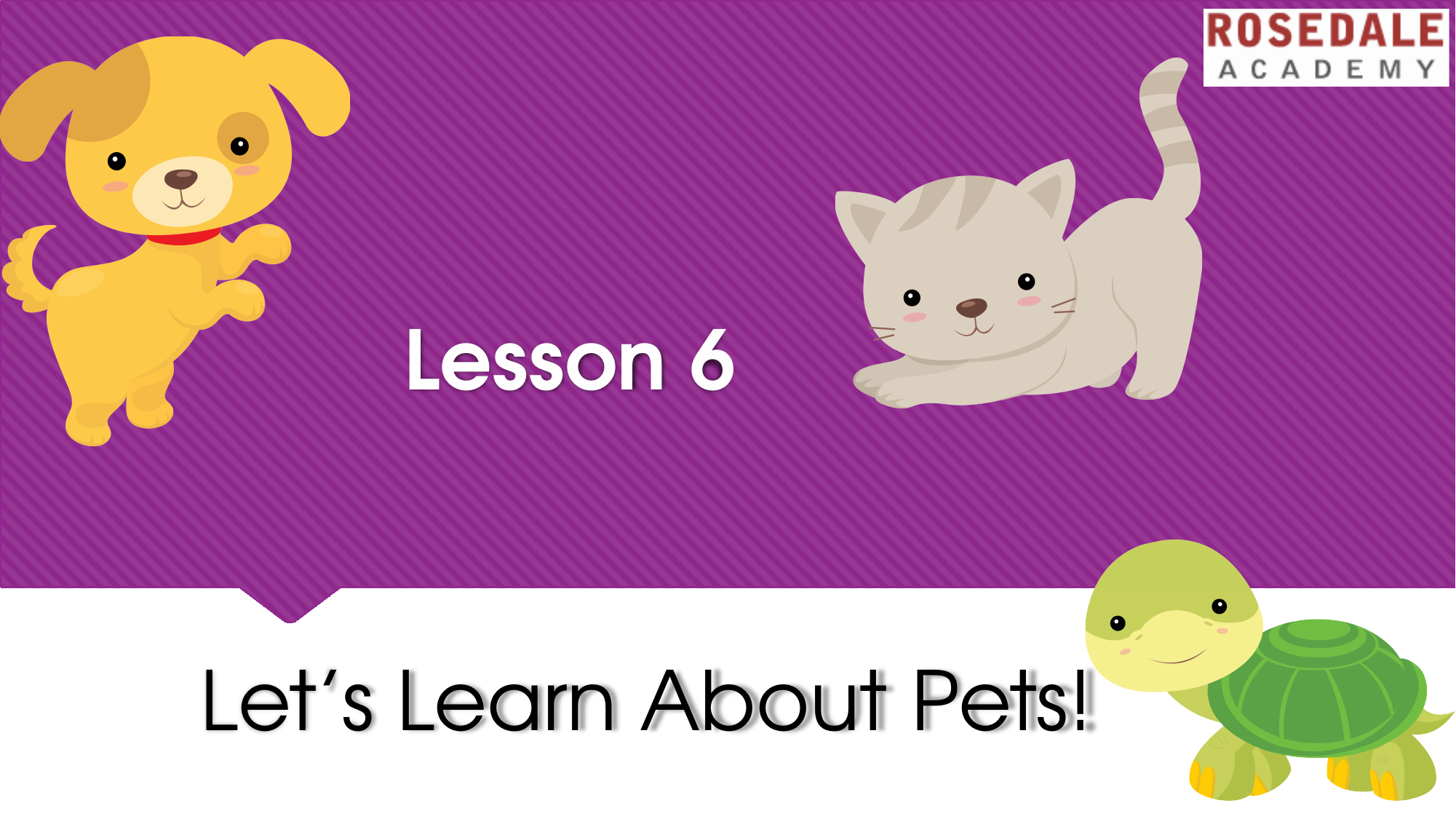

# Lesson 6

Let’s Learn About Pets!